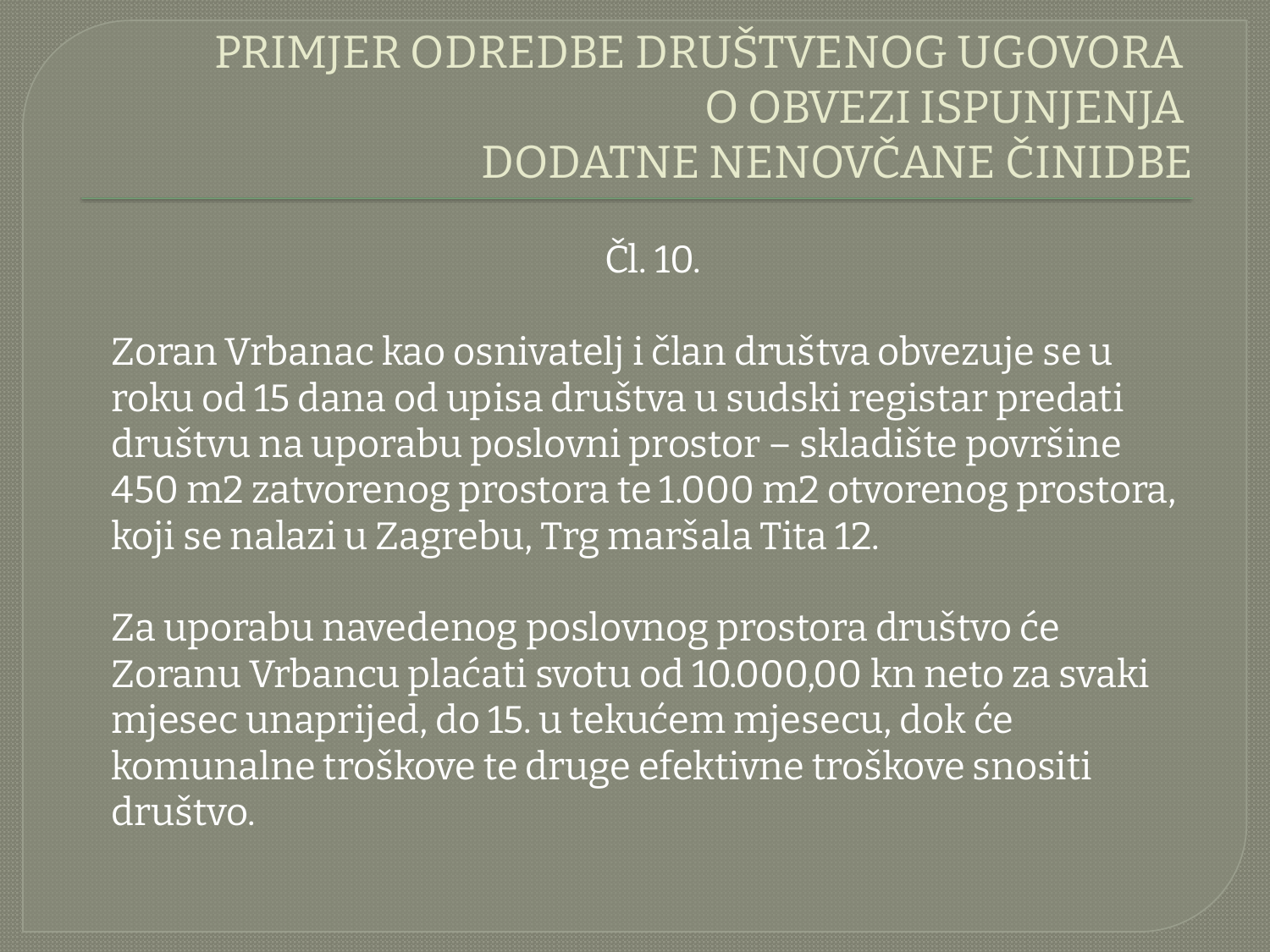

# PRIMJER ODREDBE DRUŠTVENOG UGOVORA O OBVEZI ISPUNJENJA DODATNE NENOVČANE ČINIDBE
	Čl. 10.

	Zoran Vrbanac kao osnivatelj i član društva obvezuje se u roku od 15 dana od upisa društva u sudski registar predati društvu na uporabu poslovni prostor – skladište površine 450 m2 zatvorenog prostora te 1.000 m2 otvorenog prostora, koji se nalazi u Zagrebu, Trg maršala Tita 12.

	Za uporabu navedenog poslovnog prostora društvo će Zoranu Vrbancu plaćati svotu od 10.000,00 kn neto za svaki mjesec unaprijed, do 15. u tekućem mjesecu, dok će komunalne troškove te druge efektivne troškove snositi društvo.